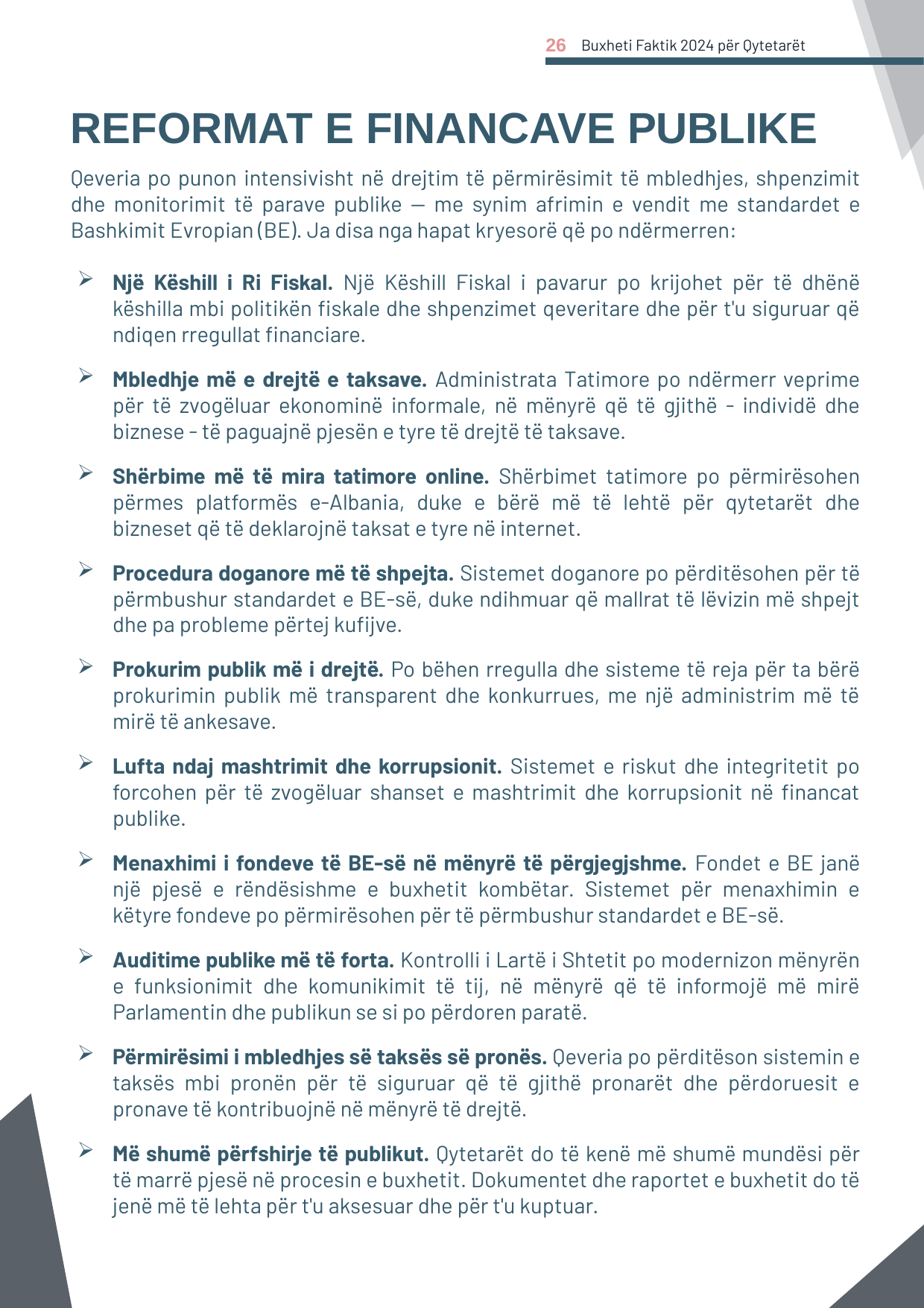

26
 Buxheti Faktik 2024 për Qytetarët
REFORMAT E FINANCAVE PUBLIKE
Qeveria po punon intensivisht në drejtim të përmirësimit të mbledhjes, shpenzimit dhe monitorimit të parave publike — me synim afrimin e vendit me standardet e Bashkimit Evropian (BE). Ja disa nga hapat kryesorë që po ndërmerren:

Një Këshill i Ri Fiskal. Një Këshill Fiskal i pavarur po krijohet për të dhënë këshilla mbi politikën fiskale dhe shpenzimet qeveritare dhe për t'u siguruar që ndiqen rregullat financiare.
Mbledhje më e drejtë e taksave. Administrata Tatimore po ndërmerr veprime për të zvogëluar ekonominë informale, në mënyrë që të gjithë - individë dhe biznese - të paguajnë pjesën e tyre të drejtë të taksave.
Shërbime më të mira tatimore online. Shërbimet tatimore po përmirësohen përmes platformës e-Albania, duke e bërë më të lehtë për qytetarët dhe bizneset që të deklarojnë taksat e tyre në internet.
Procedura doganore më të shpejta. Sistemet doganore po përditësohen për të përmbushur standardet e BE-së, duke ndihmuar që mallrat të lëvizin më shpejt dhe pa probleme përtej kufijve.
Prokurim publik më i drejtë. Po bëhen rregulla dhe sisteme të reja për ta bërë prokurimin publik më transparent dhe konkurrues, me një administrim më të mirë të ankesave.
Lufta ndaj mashtrimit dhe korrupsionit. Sistemet e riskut dhe integritetit po forcohen për të zvogëluar shanset e mashtrimit dhe korrupsionit në financat publike.
Menaxhimi i fondeve të BE-së në mënyrë të përgjegjshme. Fondet e BE janë një pjesë e rëndësishme e buxhetit kombëtar. Sistemet për menaxhimin e këtyre fondeve po përmirësohen për të përmbushur standardet e BE-së.
Auditime publike më të forta. Kontrolli i Lartë i Shtetit po modernizon mënyrën e funksionimit dhe komunikimit të tij, në mënyrë që të informojë më mirë Parlamentin dhe publikun se si po përdoren paratë.
Përmirësimi i mbledhjes së taksës së pronës. Qeveria po përditëson sistemin e taksës mbi pronën për të siguruar që të gjithë pronarët dhe përdoruesit e pronave të kontribuojnë në mënyrë të drejtë.
Më shumë përfshirje të publikut. Qytetarët do të kenë më shumë mundësi për të marrë pjesë në procesin e buxhetit. Dokumentet dhe raportet e buxhetit do të jenë më të lehta për t'u aksesuar dhe për t'u kuptuar.